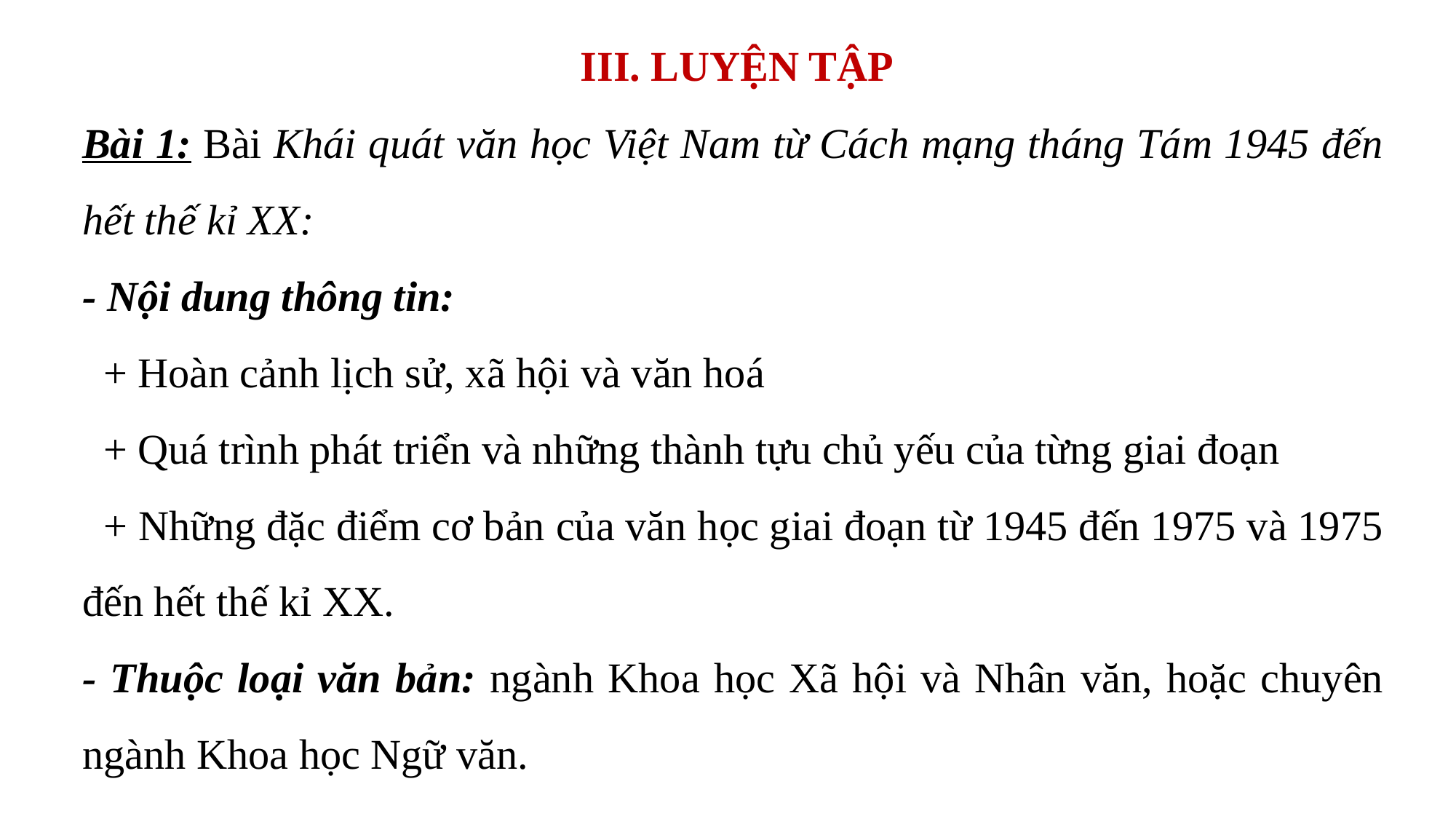

# III. LUYỆN TẬP
Bài 1: Bài Khái quát văn học Việt Nam từ Cách mạng tháng Tám 1945 đến hết thế kỉ XX:
- Nội dung thông tin:
  + Hoàn cảnh lịch sử, xã hội và văn hoá
  + Quá trình phát triển và những thành tựu chủ yếu của từng giai đoạn
  + Những đặc điểm cơ bản của văn học giai đoạn từ 1945 đến 1975 và 1975 đến hết thế kỉ XX.
- Thuộc loại văn bản: ngành Khoa học Xã hội và Nhân văn, hoặc chuyên ngành Khoa học Ngữ văn.